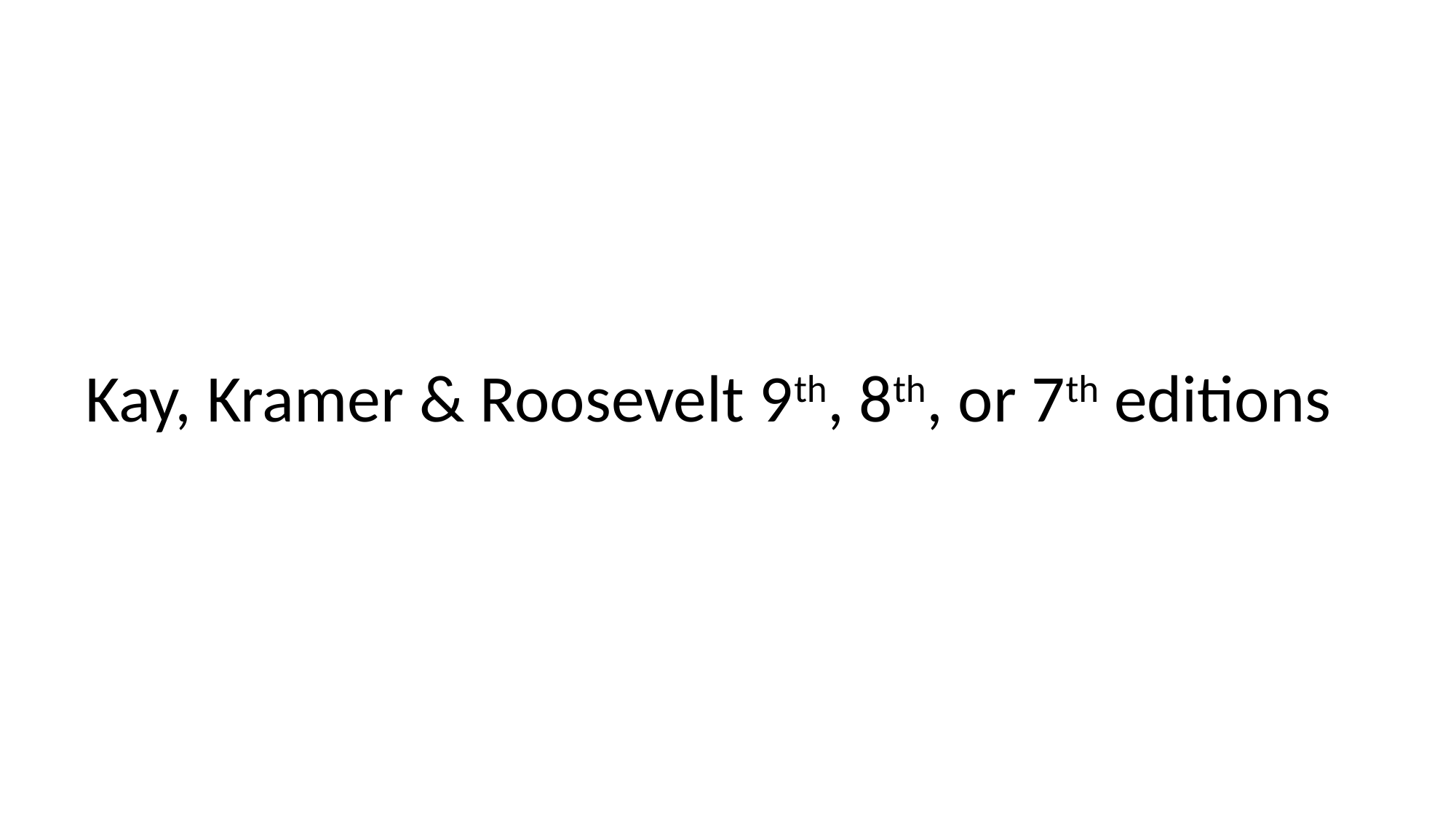

# Kay, Kramer & Roosevelt 9th, 8th, or 7th editions